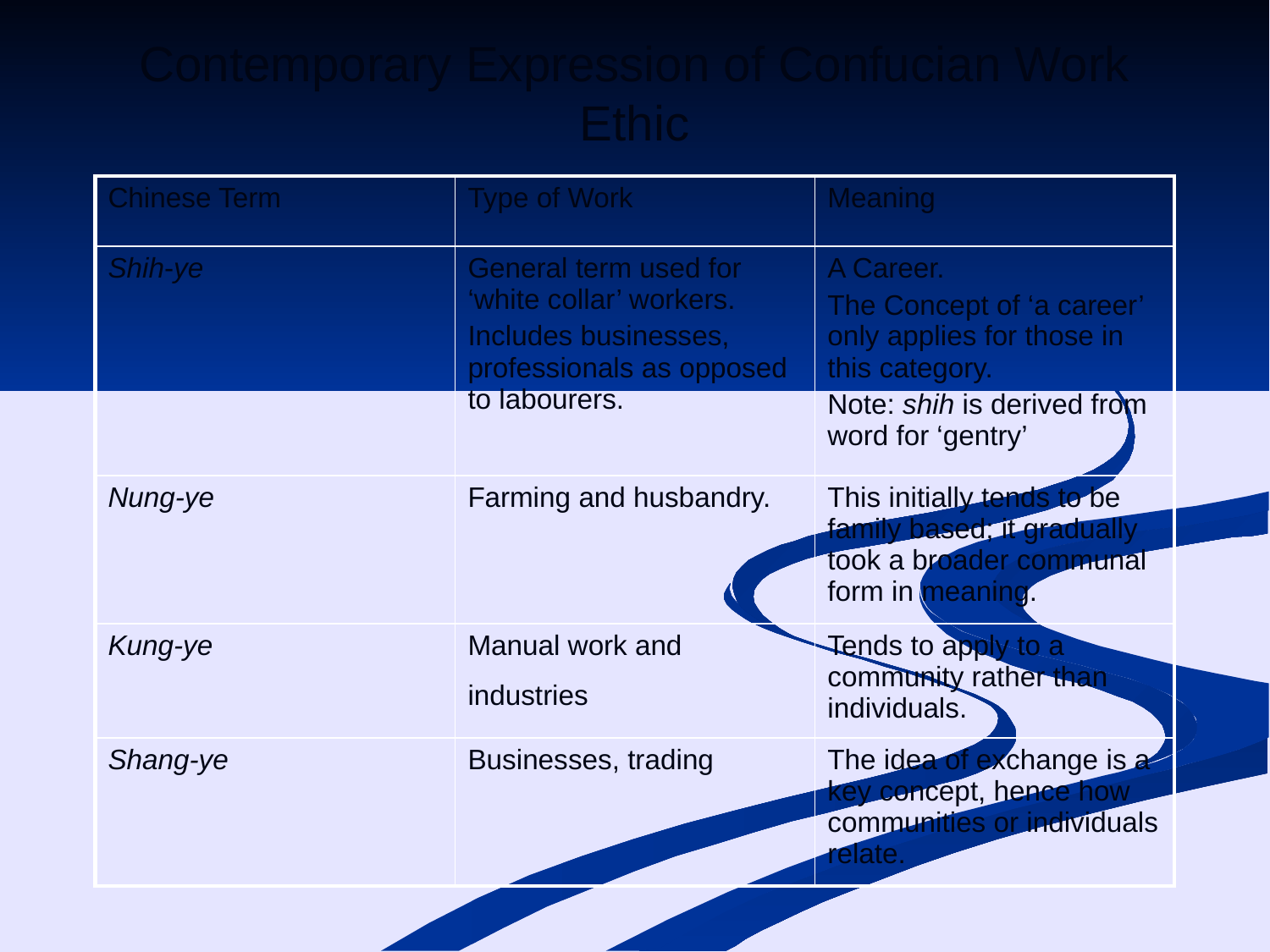

# Contemporary Expression of Confucian Work Ethic
| Chinese Term | Type of Work | Meaning |
| --- | --- | --- |
| Shih-ye | General term used for ‘white collar’ workers. Includes businesses, professionals as opposed to labourers. | A Career. The Concept of ‘a career’ only applies for those in this category. Note: shih is derived from word for ‘gentry’ |
| Nung-ye | Farming and husbandry. | This initially tends to be family based; it gradually took a broader communal form in meaning. |
| Kung-ye | Manual work and industries | Tends to apply to a community rather than individuals. |
| Shang-ye | Businesses, trading | The idea of exchange is a key concept, hence how communities or individuals relate. |